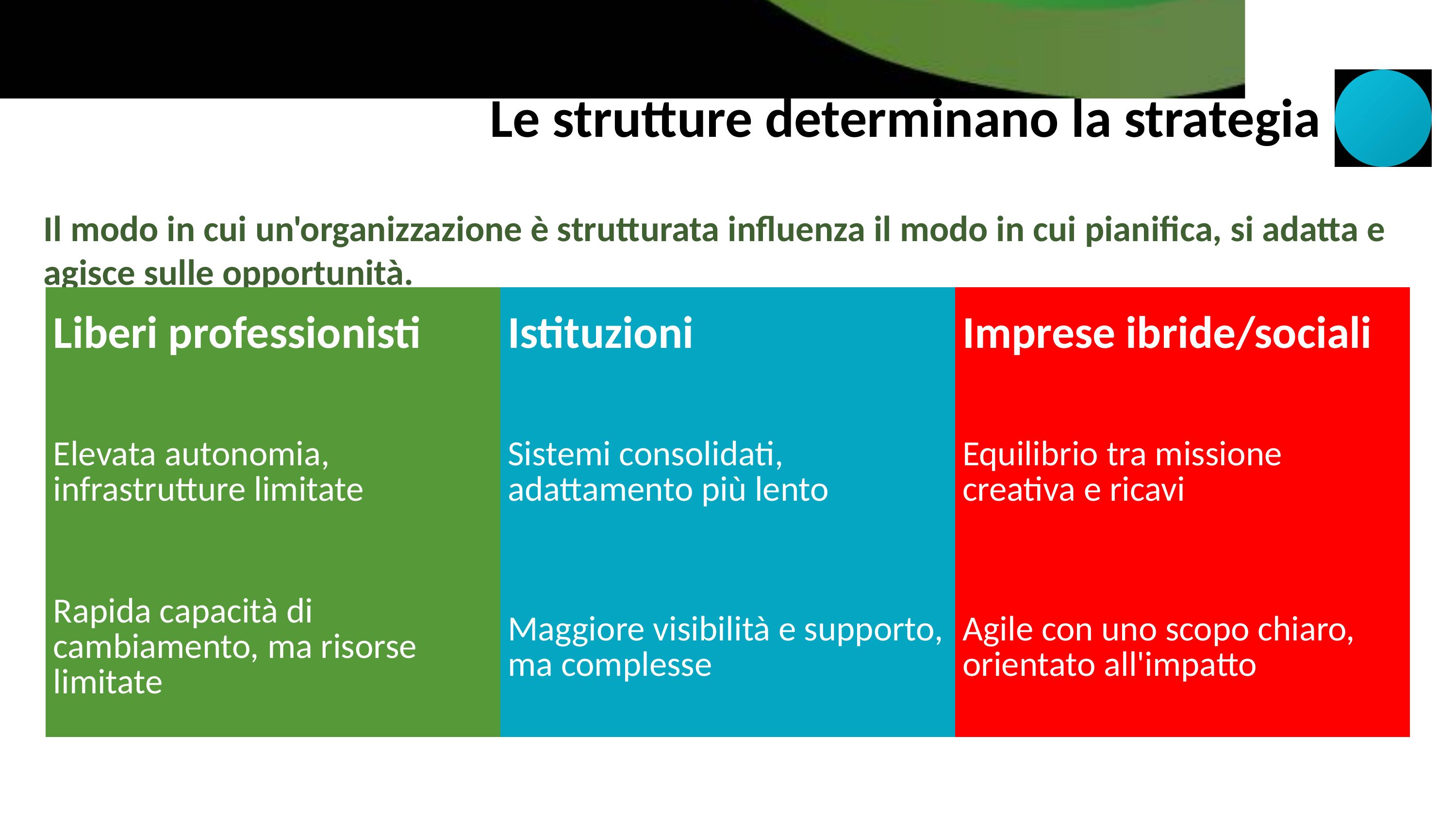

Le strutture determinano la strategia
Il modo in cui un'organizzazione è strutturata influenza il modo in cui pianifica, si adatta e agisce sulle opportunità.
| Liberi professionisti | Istituzioni | Imprese ibride/sociali |
| --- | --- | --- |
| Elevata autonomia, infrastrutture limitate | Sistemi consolidati, adattamento più lento | Equilibrio tra missione creativa e ricavi |
| Rapida capacità di cambiamento, ma risorse limitate | Maggiore visibilità e supporto, ma complesse | Agile con uno scopo chiaro, orientato all'impatto |